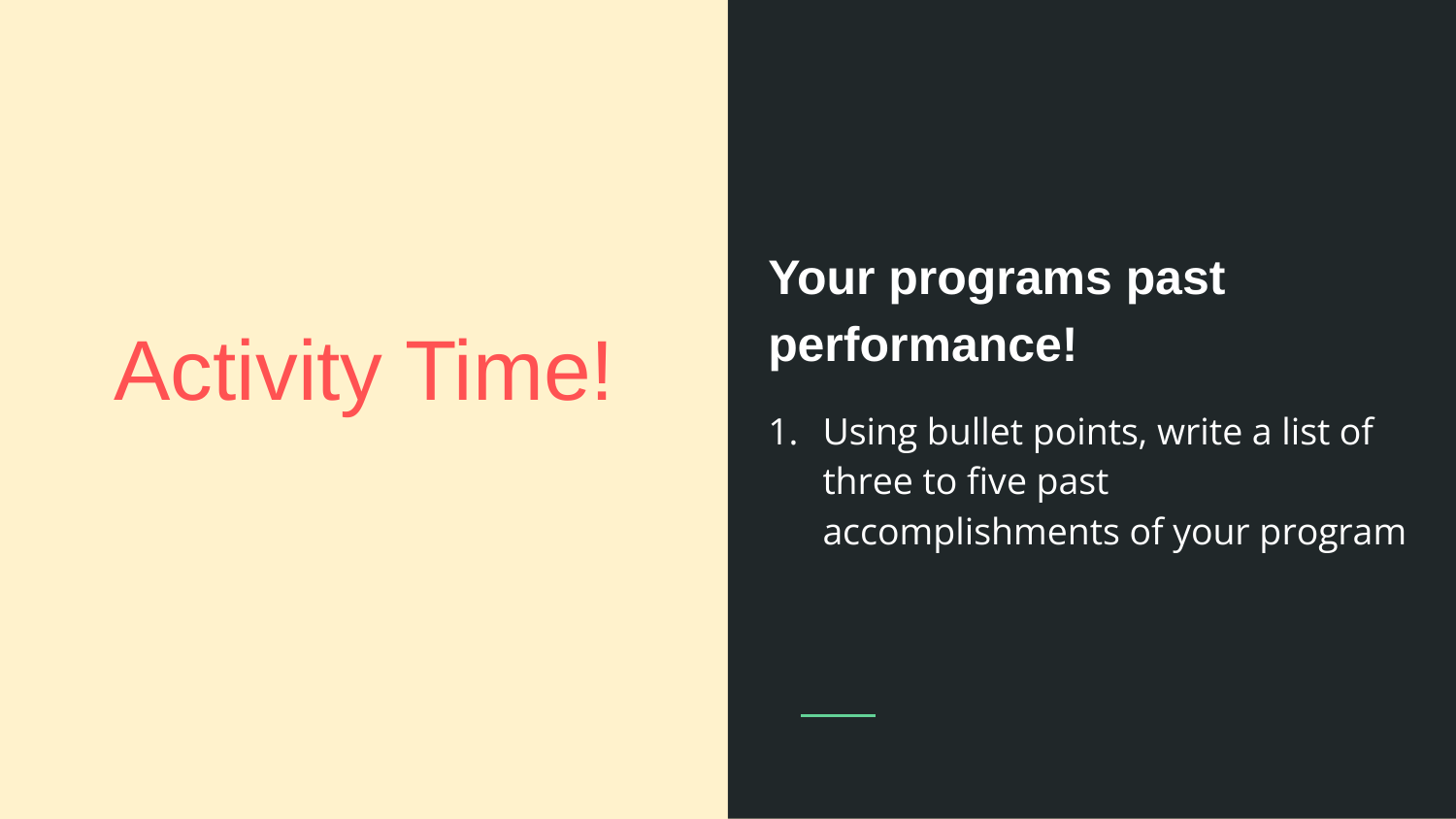

Your programs past performance!

Using bullet points, write a list of three to five past accomplishments of your program

# Activity Time!